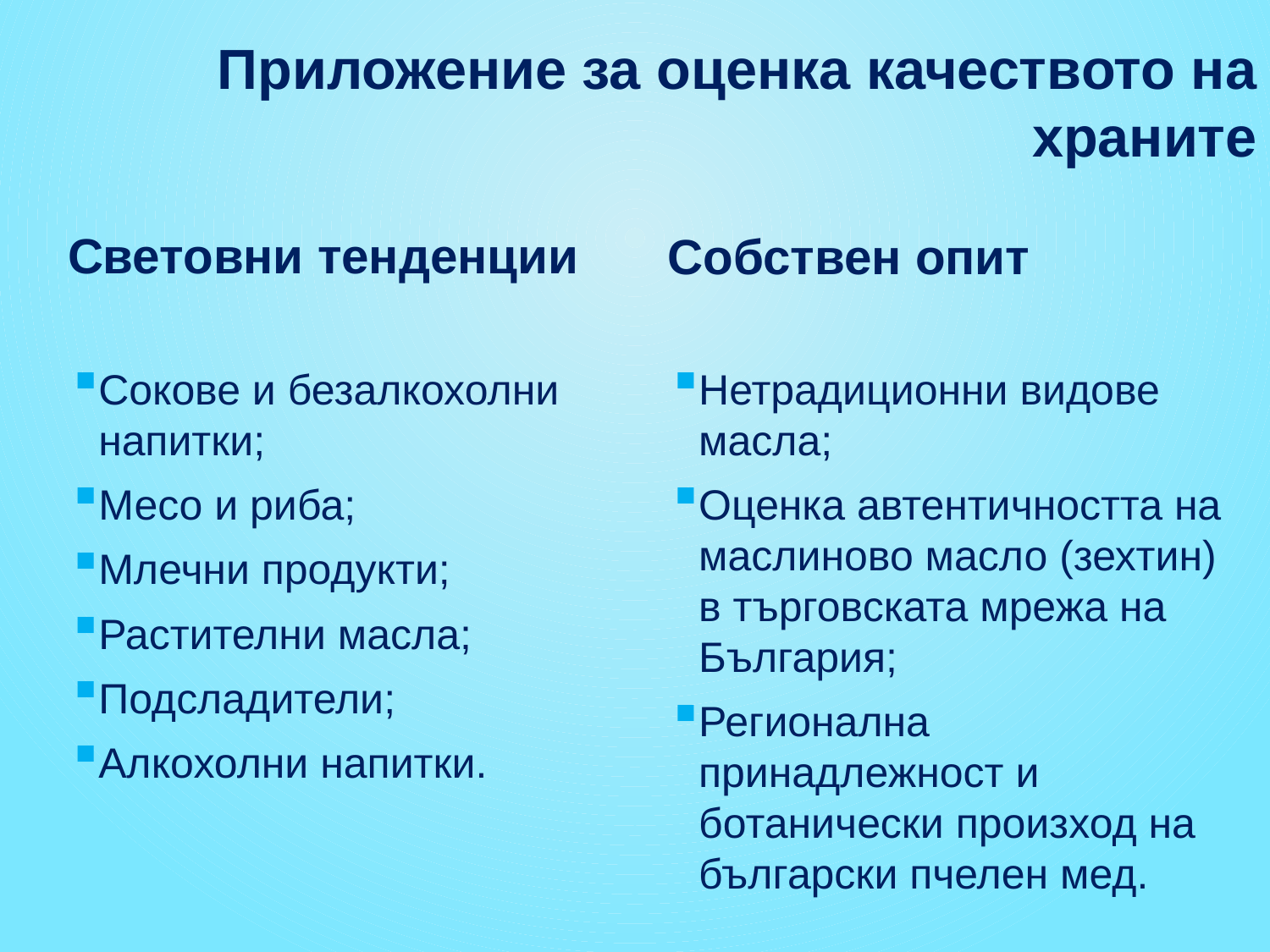

# Приложение за оценка качеството на храните
Световни тенденции
Собствен опит
Сокове и безалкохолни напитки;
Месо и риба;
Млечни продукти;
Растителни масла;
Подсладители;
Алкохолни напитки.
Нетрадиционни видове масла;
Оценка автентичността на маслиново масло (зехтин) в търговската мрежа на България;
Регионална принадлежност и ботанически произход на български пчелен мед.